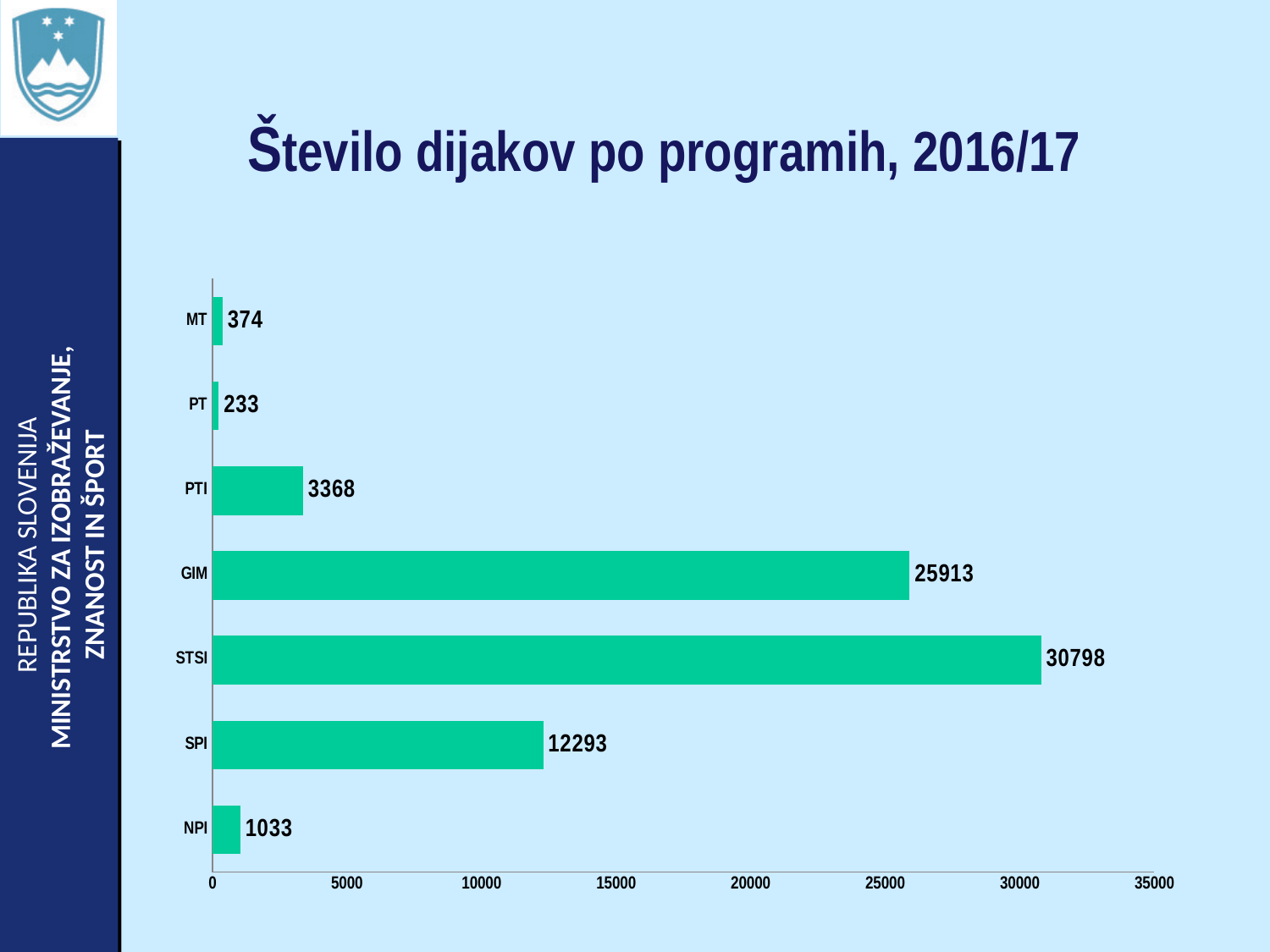

# Število dijakov po programih, 2016/17

### Chart

| Category |  |
|---|---|
| NPI | 1033.0 |
| SPI | 12293.0 |
| STSI | 30798.0 |
| GIM | 25913.0 |
| PTI | 3368.0 |
| PT | 233.0 |
| MT | 374.0 |